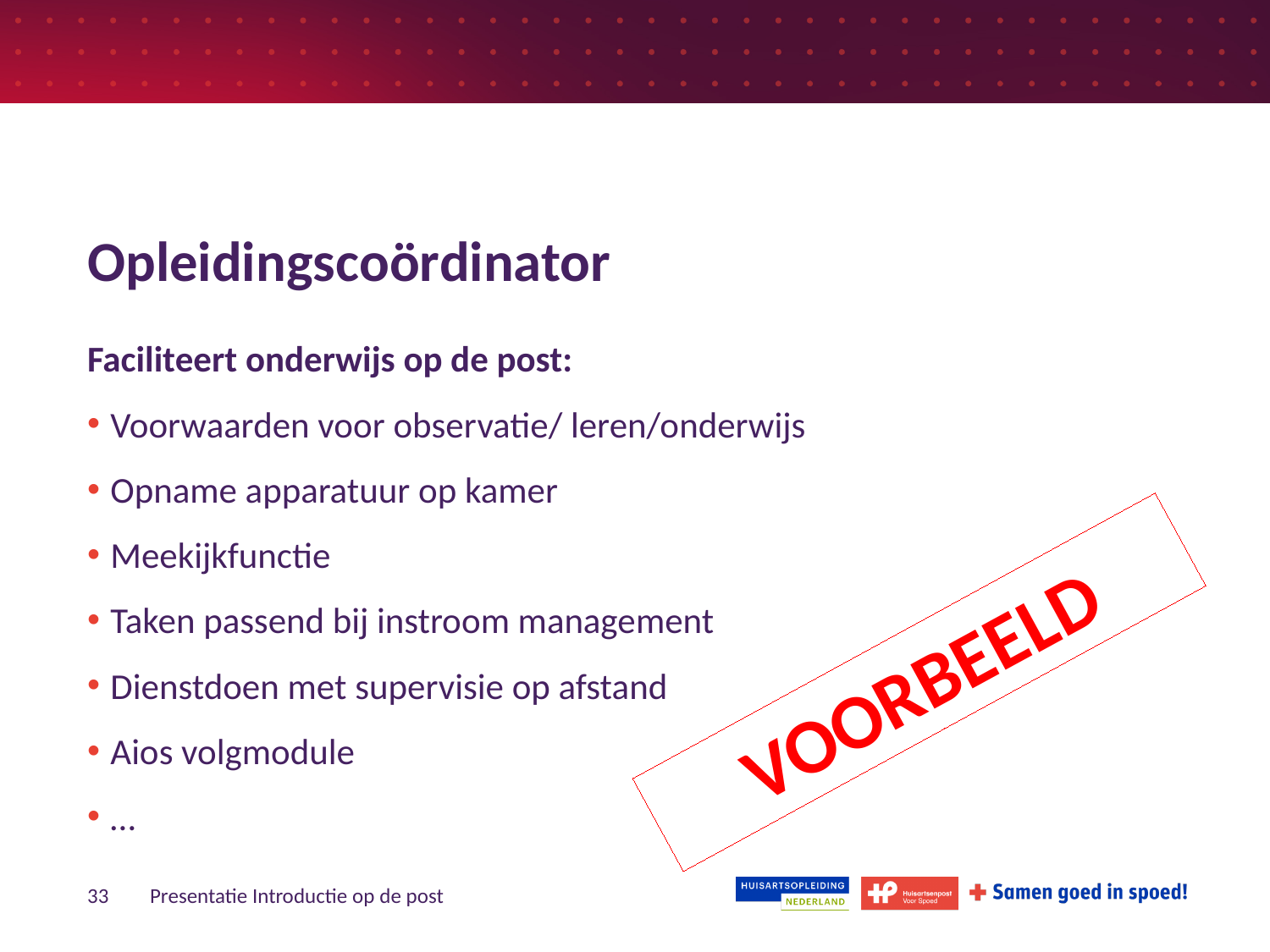

# Opleidingscoördinator
Faciliteert onderwijs op de post:
Voorwaarden voor observatie/ leren/onderwijs
Opname apparatuur op kamer
Meekijkfunctie
Taken passend bij instroom management
Dienstdoen met supervisie op afstand
Aios volgmodule
…

VOORBEELD
33
Presentatie Introductie op de post